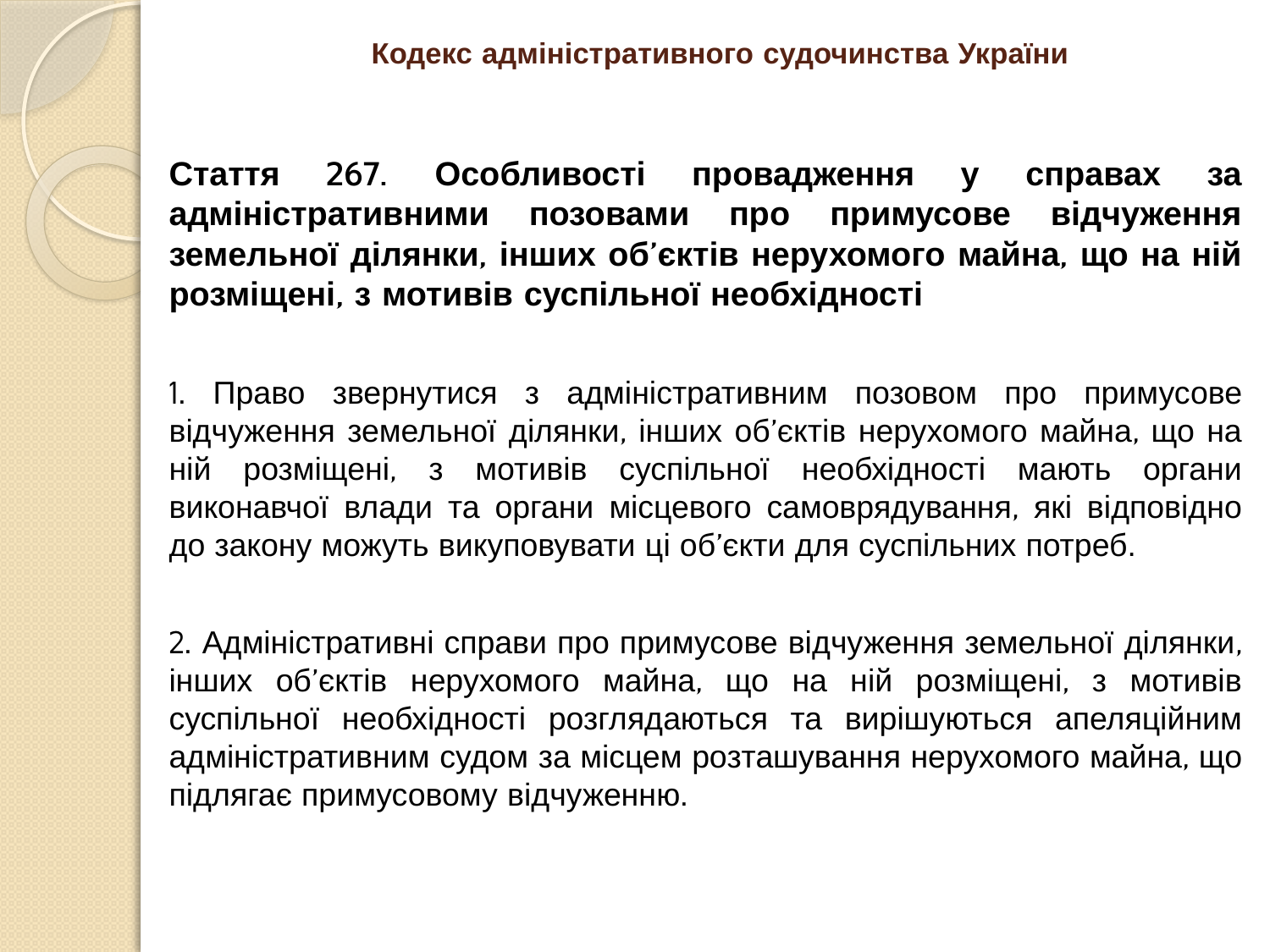

# Кодекс адміністративного судочинства України
Стаття 267. Особливості провадження у справах за адміністративними позовами про примусове відчуження земельної ділянки, інших об’єктів нерухомого майна, що на ній розміщені, з мотивів суспільної необхідності

1. Право звернутися з адміністративним позовом про примусове відчуження земельної ділянки, інших об’єктів нерухомого майна, що на ній розміщені, з мотивів суспільної необхідності мають органи виконавчої влади та органи місцевого самоврядування, які відповідно до закону можуть викуповувати ці об’єкти для суспільних потреб.

2. Адміністративні справи про примусове відчуження земельної ділянки, інших об’єктів нерухомого майна, що на ній розміщені, з мотивів суспільної необхідності розглядаються та вирішуються апеляційним адміністративним судом за місцем розташування нерухомого майна, що підлягає примусовому відчуженню.